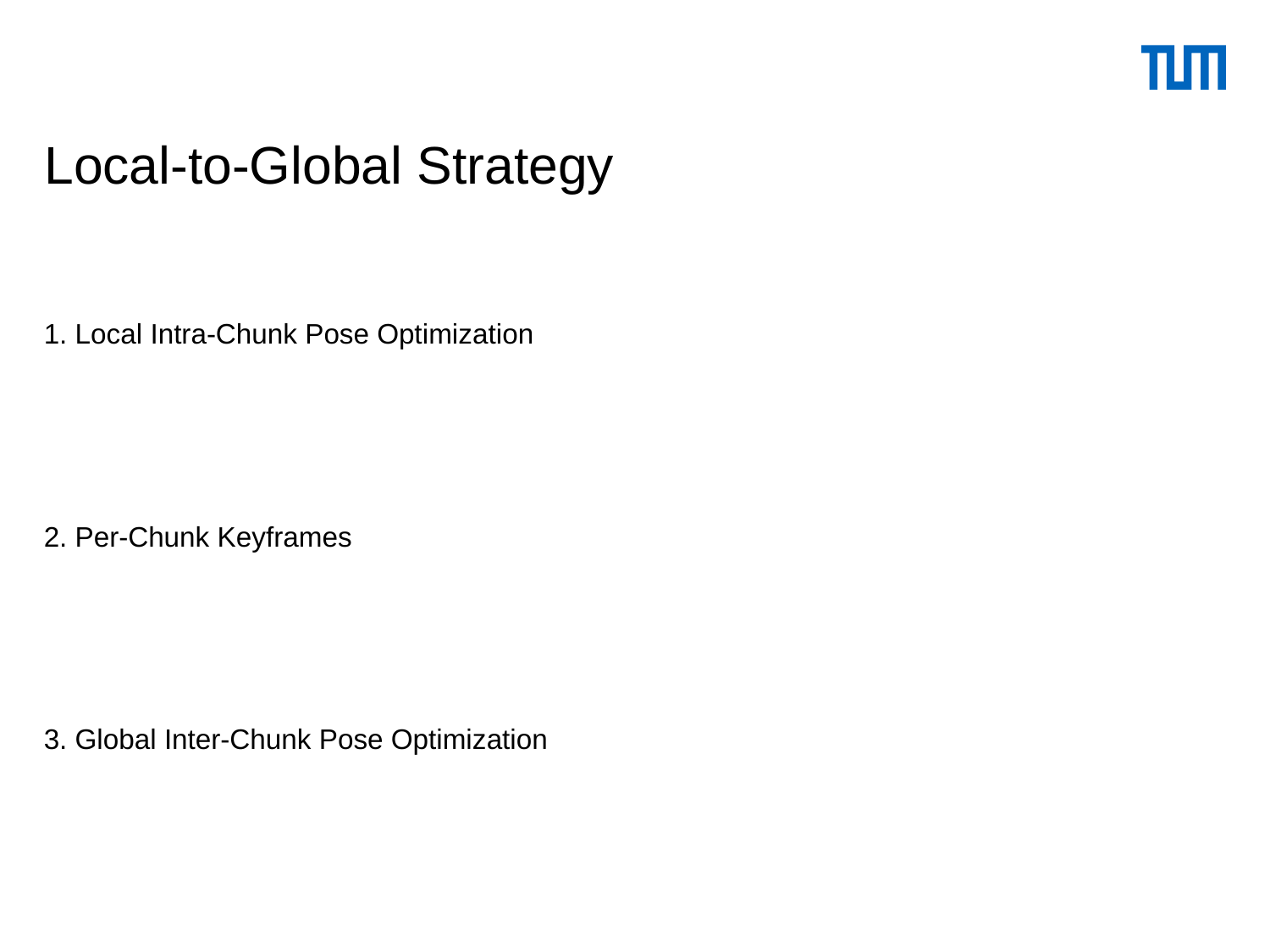

# Local-to-Global Strategy

1. Local Intra-Chunk Pose Optimization

2. Per-Chunk Keyframes

3. Global Inter-Chunk Pose Optimization